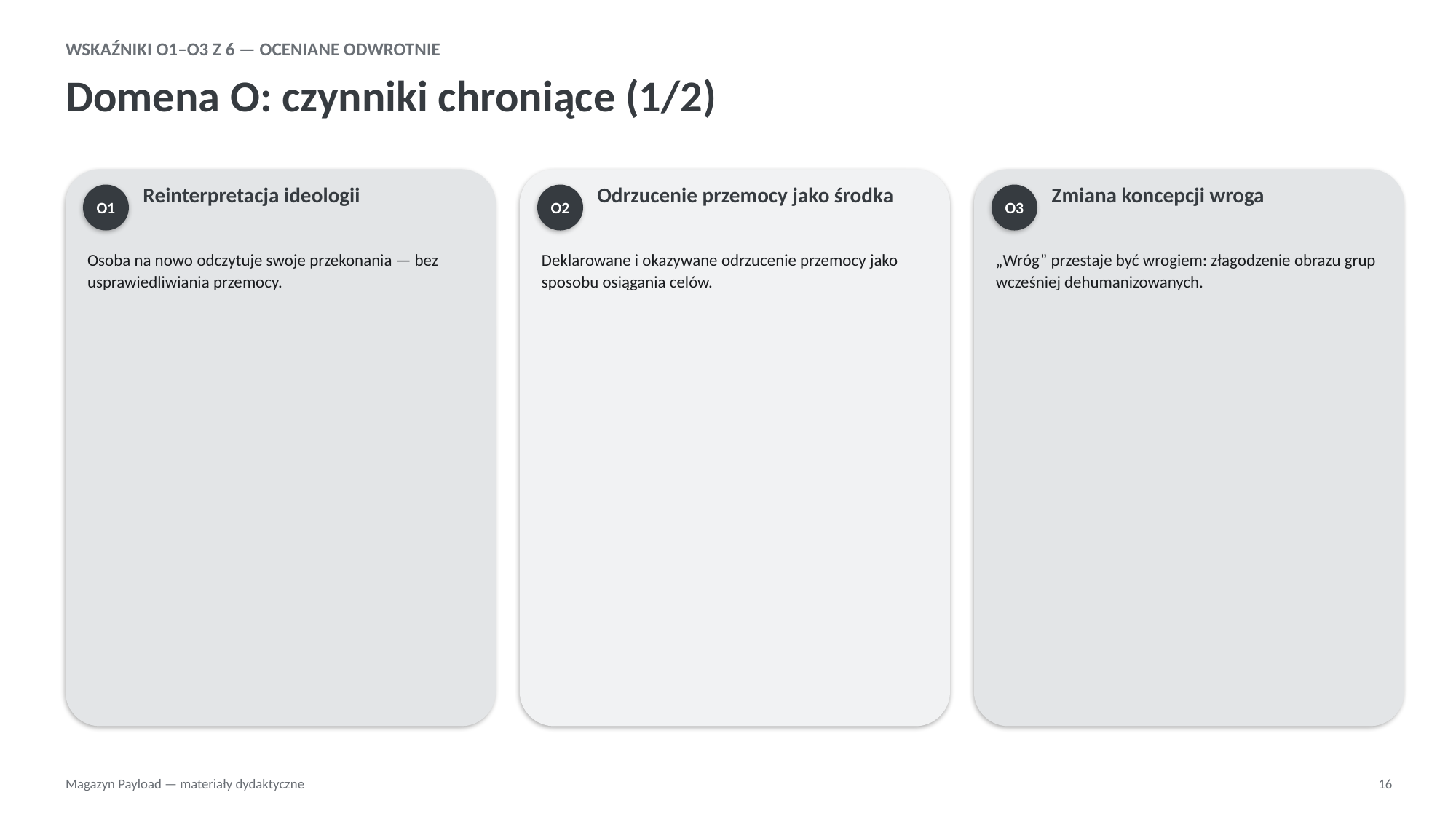

WSKAŹNIKI O1–O3 Z 6 — OCENIANE ODWROTNIE
Domena O: czynniki chroniące (1/2)

Reinterpretacja ideologii
Odrzucenie przemocy jako środka
Zmiana koncepcji wroga
O1
O2
O3
Osoba na nowo odczytuje swoje przekonania — bez usprawiedliwiania przemocy.
Deklarowane i okazywane odrzucenie przemocy jako sposobu osiągania celów.
„Wróg” przestaje być wrogiem: złagodzenie obrazu grup wcześniej dehumanizowanych.
Magazyn Payload — materiały dydaktyczne
16